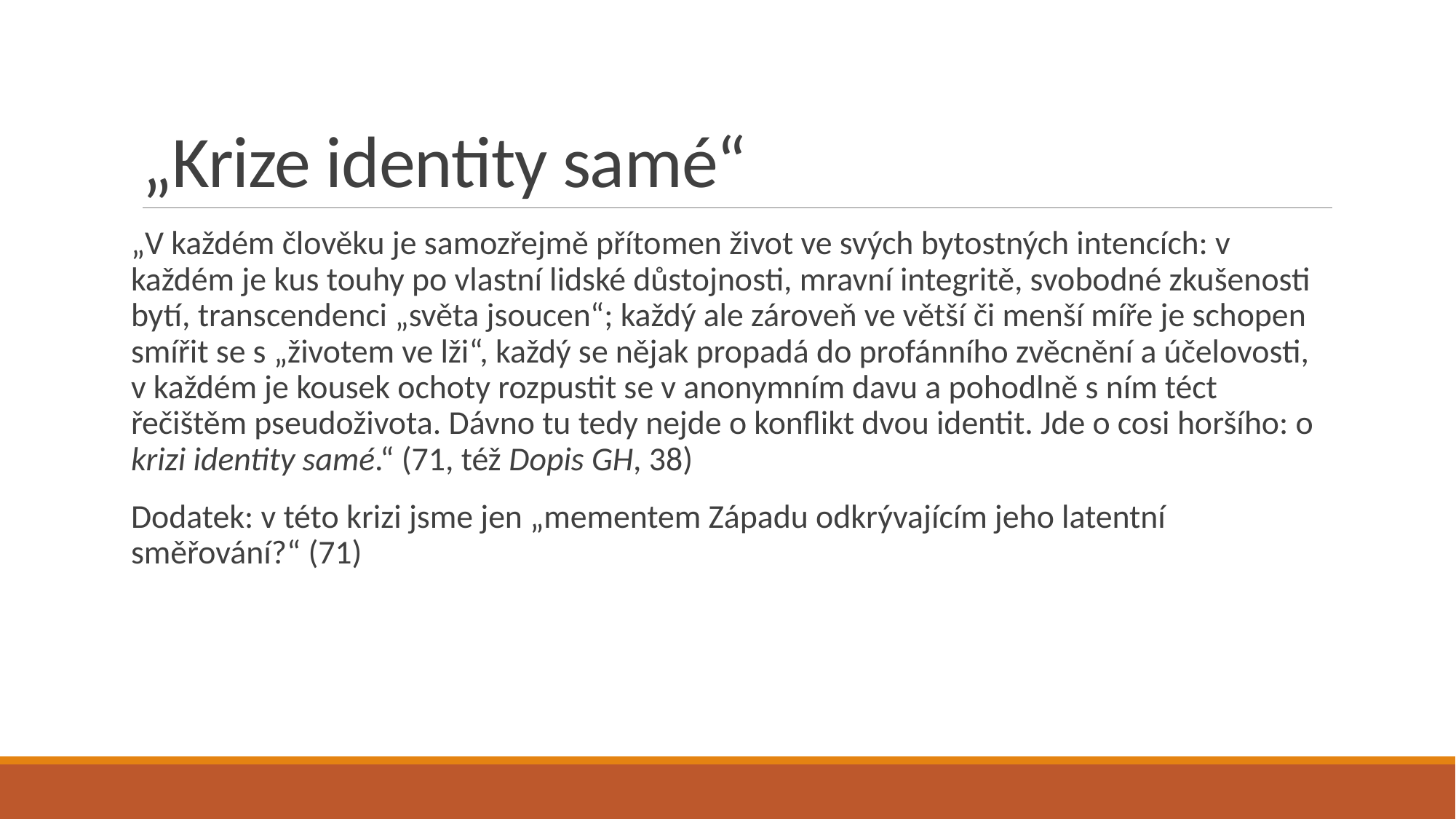

# „Krize identity samé“
„V každém člověku je samozřejmě přítomen život ve svých bytostných intencích: v každém je kus touhy po vlastní lidské důstojnosti, mravní integritě, svobodné zkušenosti bytí, transcendenci „světa jsoucen“; každý ale zároveň ve větší či menší míře je schopen smířit se s „životem ve lži“, každý se nějak propadá do profánního zvěcnění a účelovosti, v každém je kousek ochoty rozpustit se v anonymním davu a pohodlně s ním téct řečištěm pseudoživota. Dávno tu tedy nejde o konflikt dvou identit. Jde o cosi horšího: o krizi identity samé.“ (71, též Dopis GH, 38)
Dodatek: v této krizi jsme jen „mementem Západu odkrývajícím jeho latentní směřování?“ (71)